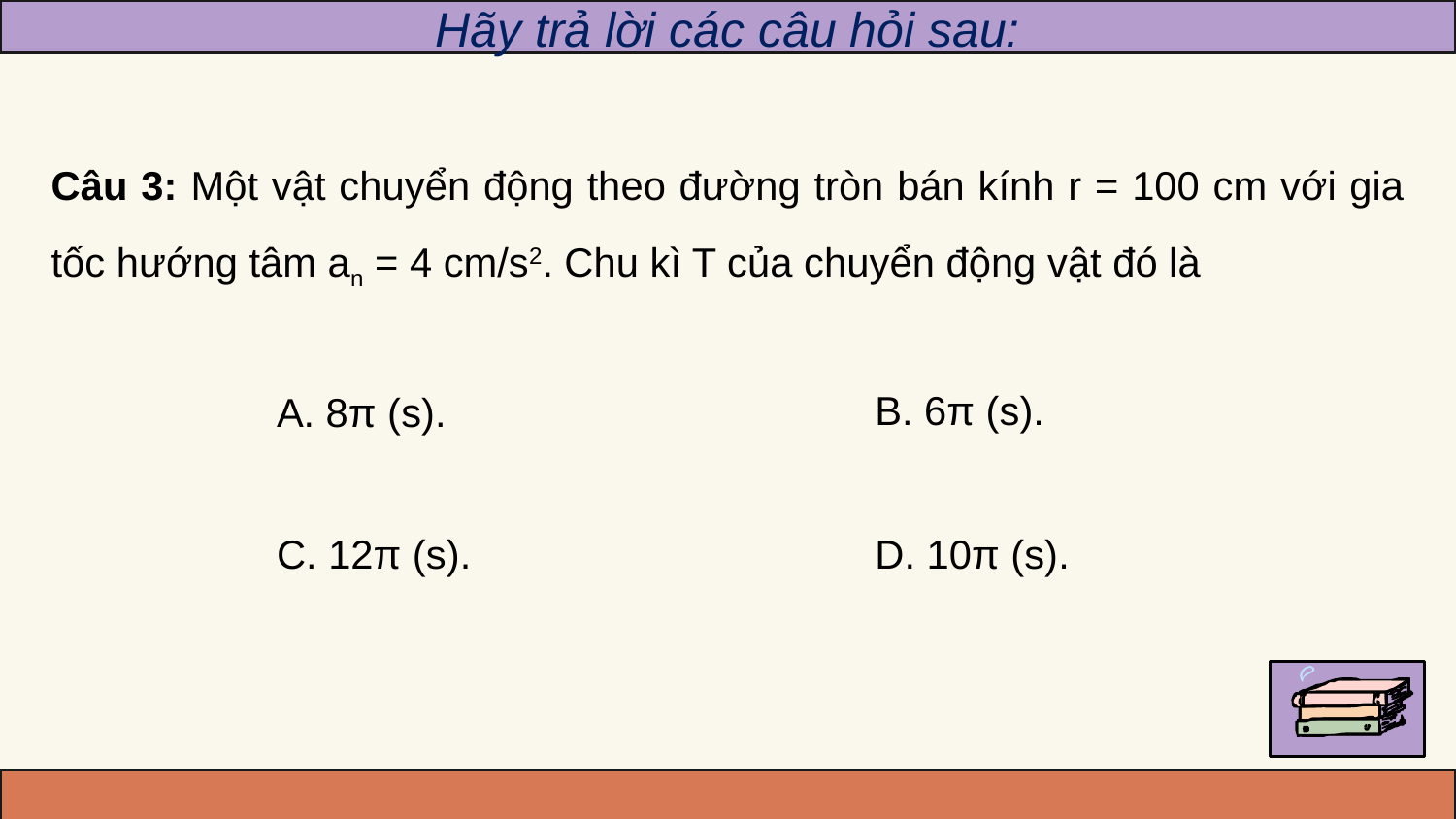

# Hãy trả lời các câu hỏi sau:
Câu 3: Một vật chuyển động theo đường tròn bán kính r = 100 cm với gia tốc hướng tâm an = 4 cm/s2. Chu kì T của chuyển động vật đó là
B. 6π (s).
A. 8π (s).
C. 12π (s).
D. 10π (s).